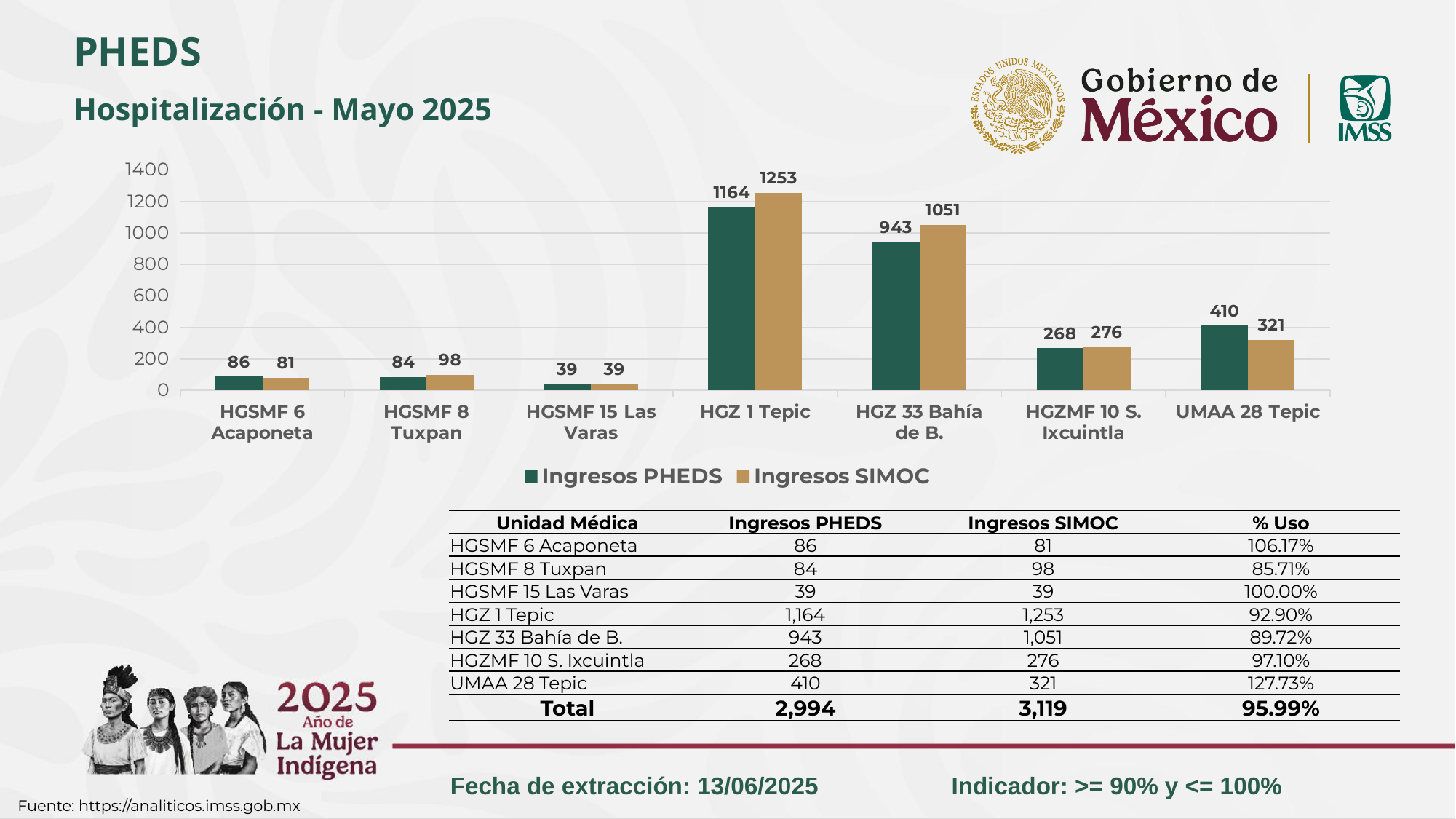

PHEDS
Hospitalización - Mayo 2025

### Chart

| Category | Ingresos PHEDS | Ingresos SIMOC |
|---|---|---|
| HGSMF 6 Acaponeta | 86.0 | 81.0 |
| HGSMF 8 Tuxpan | 84.0 | 98.0 |
| HGSMF 15 Las Varas | 39.0 | 39.0 |
| HGZ 1 Tepic | 1164.0 | 1253.0 |
| HGZ 33 Bahía de B. | 943.0 | 1051.0 |
| HGZMF 10 S. Ixcuintla | 268.0 | 276.0 |
| UMAA 28 Tepic | 410.0 | 321.0 |
| Unidad Médica | Ingresos PHEDS | Ingresos SIMOC | % Uso |
| --- | --- | --- | --- |
| HGSMF 6 Acaponeta | 86 | 81 | 106.17% |
| HGSMF 8 Tuxpan | 84 | 98 | 85.71% |
| HGSMF 15 Las Varas | 39 | 39 | 100.00% |
| HGZ 1 Tepic | 1,164 | 1,253 | 92.90% |
| HGZ 33 Bahía de B. | 943 | 1,051 | 89.72% |
| HGZMF 10 S. Ixcuintla | 268 | 276 | 97.10% |
| UMAA 28 Tepic | 410 | 321 | 127.73% |
| Total | 2,994 | 3,119 | 95.99% |
Fecha de extracción: 13/06/2025
Indicador: >= 90% y <= 100%
Fuente: https://analiticos.imss.gob.mx